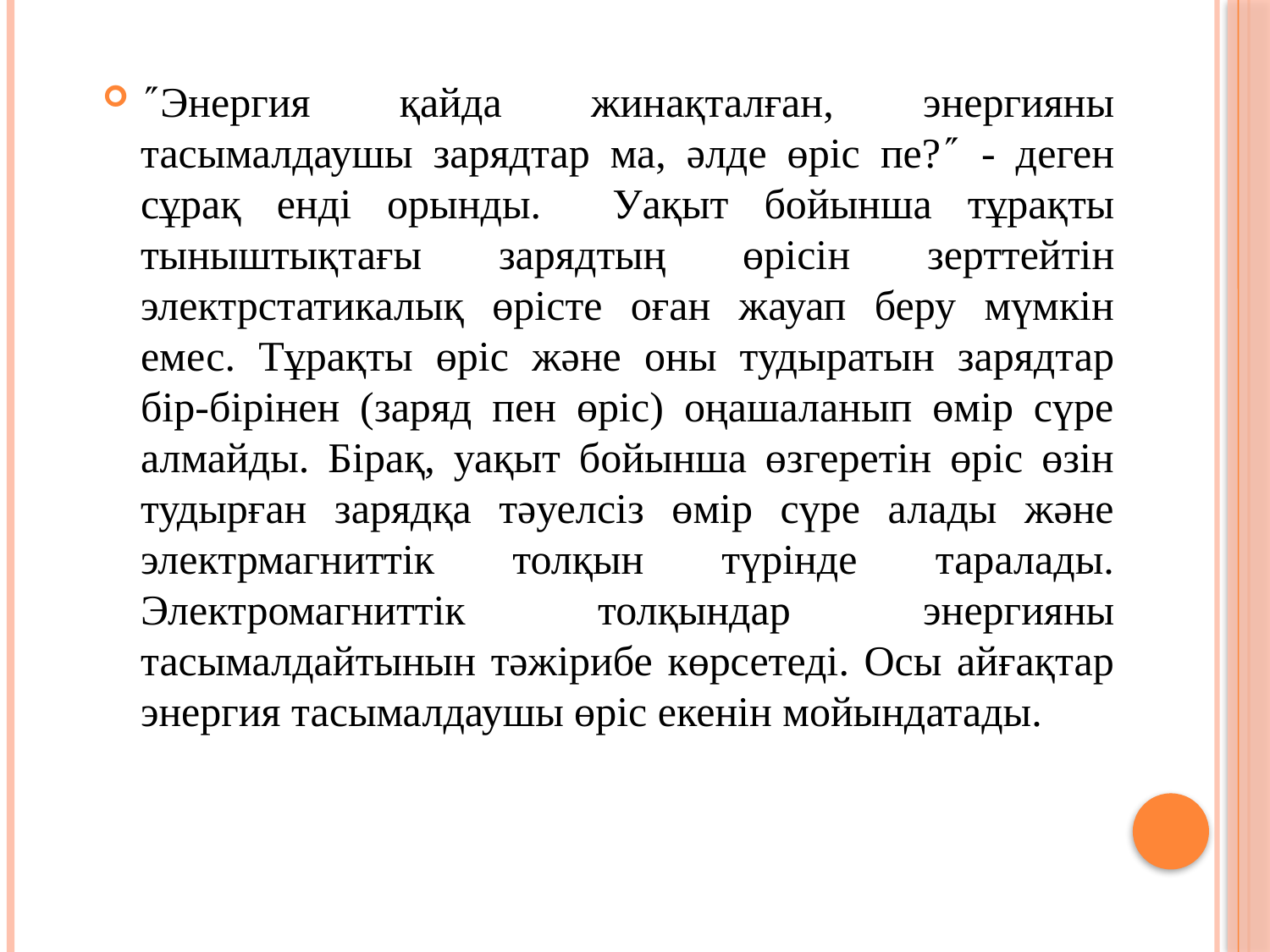

″Энергия қайда жинақталған, энергияны тасымалдаушы зарядтар ма, әлде өріс пе?″ - деген сұрақ енді орынды.  Уақыт бойынша тұрақты тыныштықтағы зарядтың өрісін зерттейтін электрстатикалық өрісте оған жауап беру мүмкін емес. Тұрақты өріс және оны тудыратын зарядтар бір-бірінен (заряд пен өріс) оңашаланып өмір сүре алмайды. Бірақ, уақыт бойынша өзгеретін өріс өзін тудырған зарядқа тәуелсіз өмір сүре алады және электрмагниттік толқын түрінде таралады. Электромагниттік толқындар энергияны тасымалдайтынын тәжірибе көрсетеді. Осы айғақтар энергия тасымалдаушы өріс екенін мойындатады.